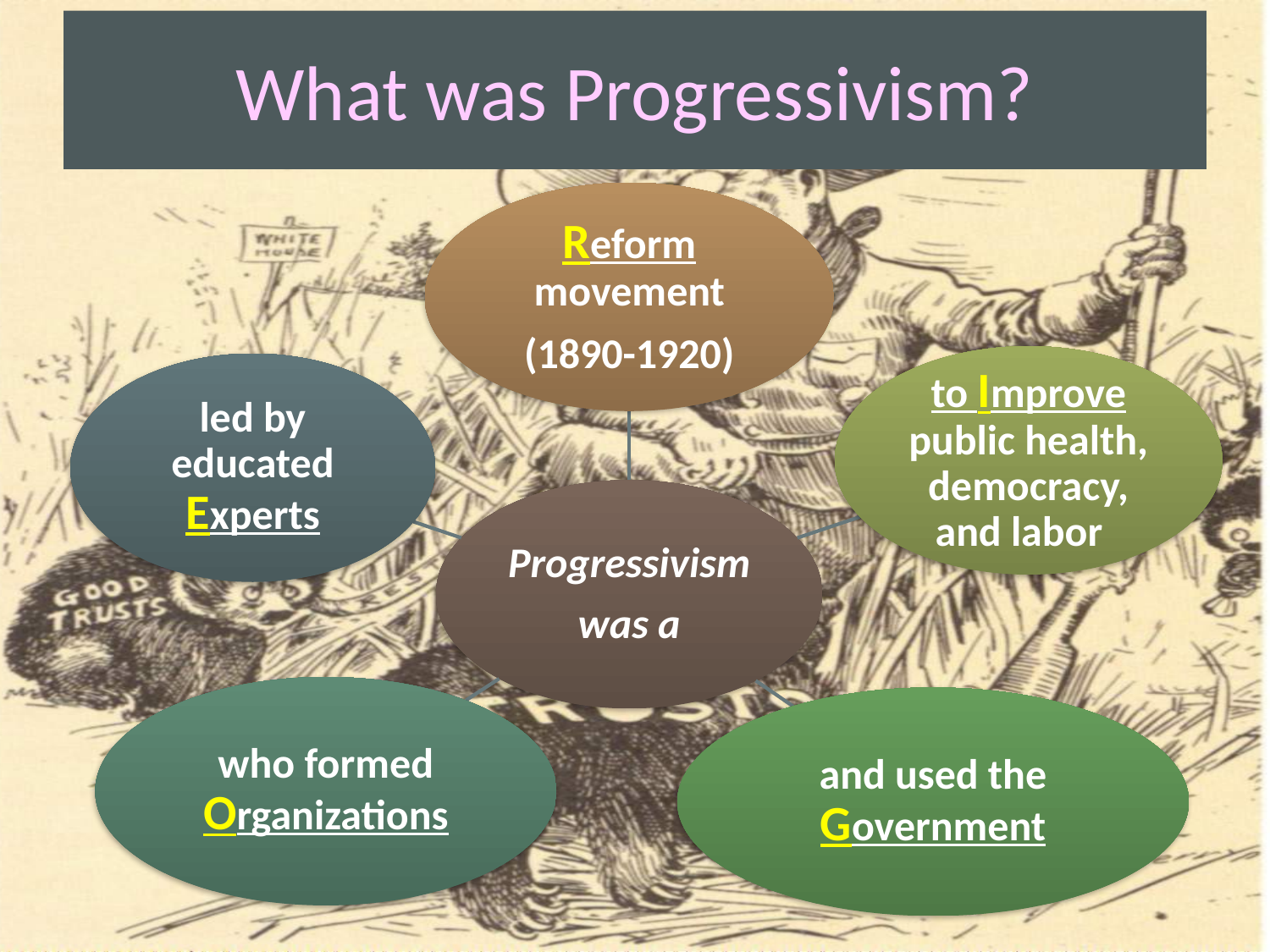

# What was Progressivism?
Reform movement
(1890-1920)

to Improve public health, democracy, and labor
led by educated Experts

Progressivism
was a

who formed Organizations

and used the Government